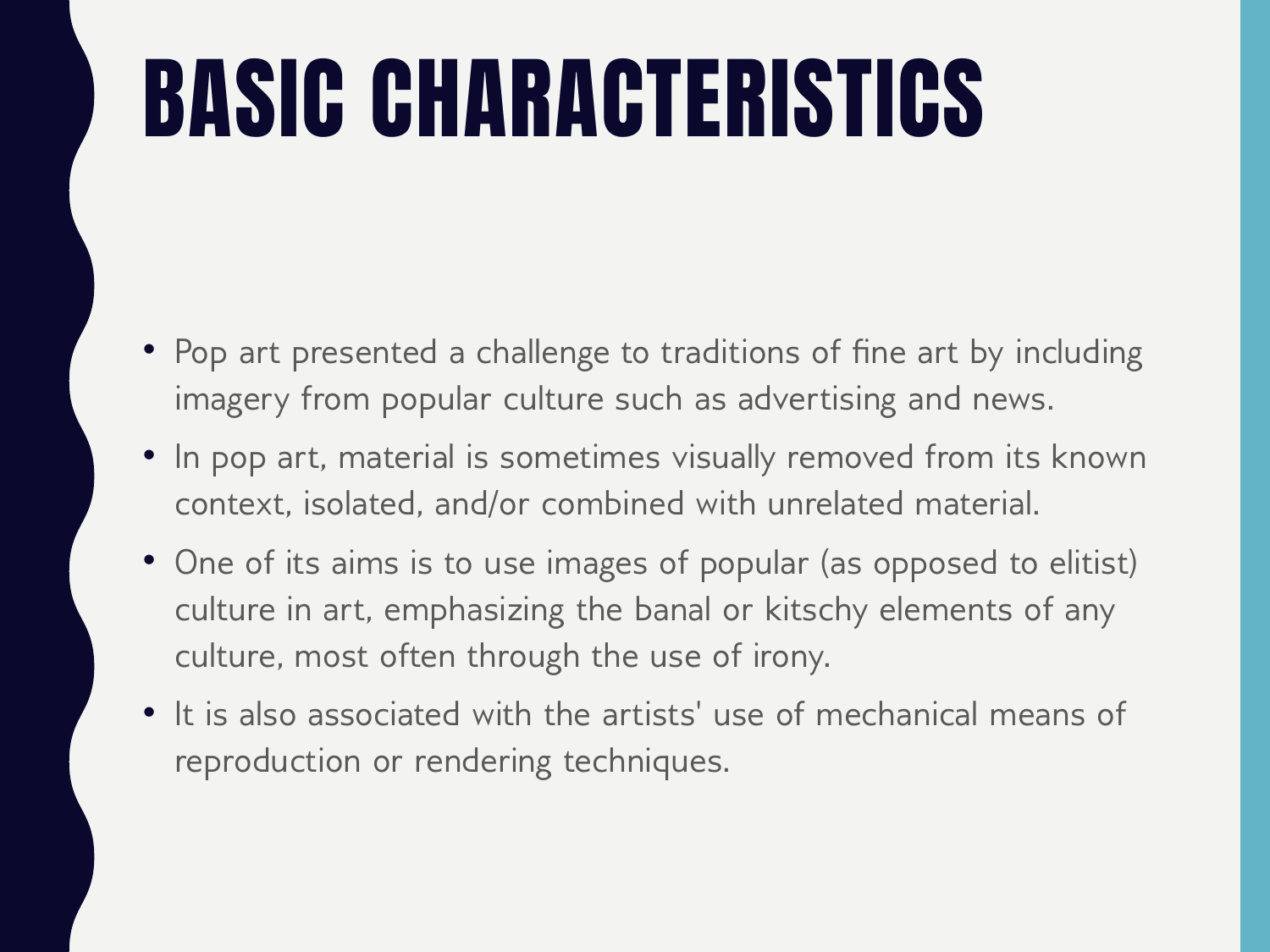

# Basic characteristics
Pop art presented a challenge to traditions of fine art by including imagery from popular culture such as advertising and news.
In pop art, material is sometimes visually removed from its known context, isolated, and/or combined with unrelated material.
One of its aims is to use images of popular (as opposed to elitist) culture in art, emphasizing the banal or kitschy elements of any culture, most often through the use of irony.
It is also associated with the artists' use of mechanical means of reproduction or rendering techniques.